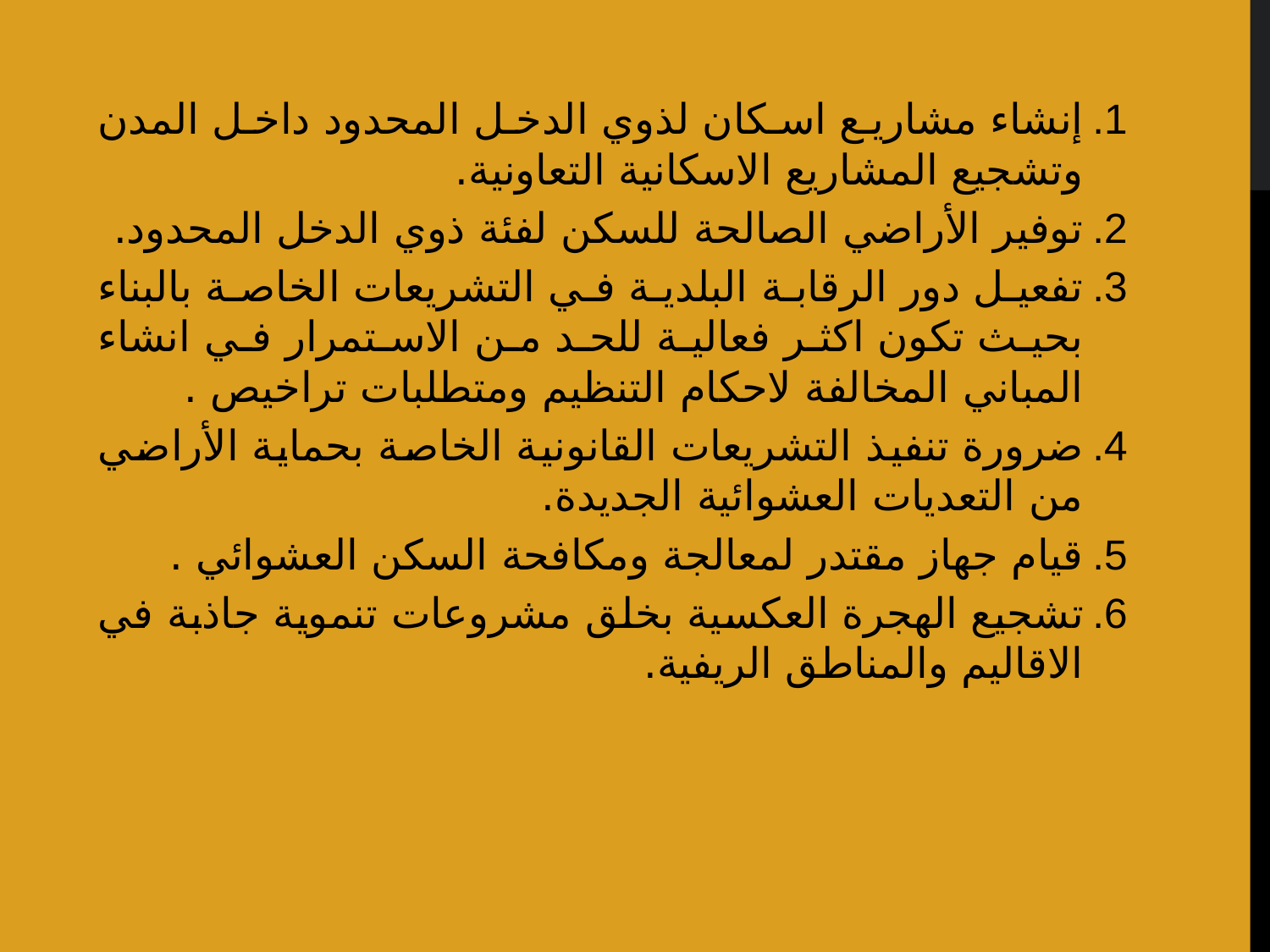

إنشاء مشاريع اسكان لذوي الدخل المحدود داخل المدن وتشجيع المشاريع الاسكانية التعاونية.
توفير الأراضي الصالحة للسكن لفئة ذوي الدخل المحدود.
تفعيل دور الرقابة البلدية في التشريعات الخاصة بالبناء بحيث تكون اكثر فعالية للحد من الاستمرار في انشاء المباني المخالفة لاحكام التنظيم ومتطلبات تراخيص .
ضرورة تنفيذ التشريعات القانونية الخاصة بحماية الأراضي من التعديات العشوائية الجديدة.
قيام جهاز مقتدر لمعالجة ومكافحة السكن العشوائي .
تشجيع الهجرة العكسية بخلق مشروعات تنموية جاذبة في الاقاليم والمناطق الريفية.